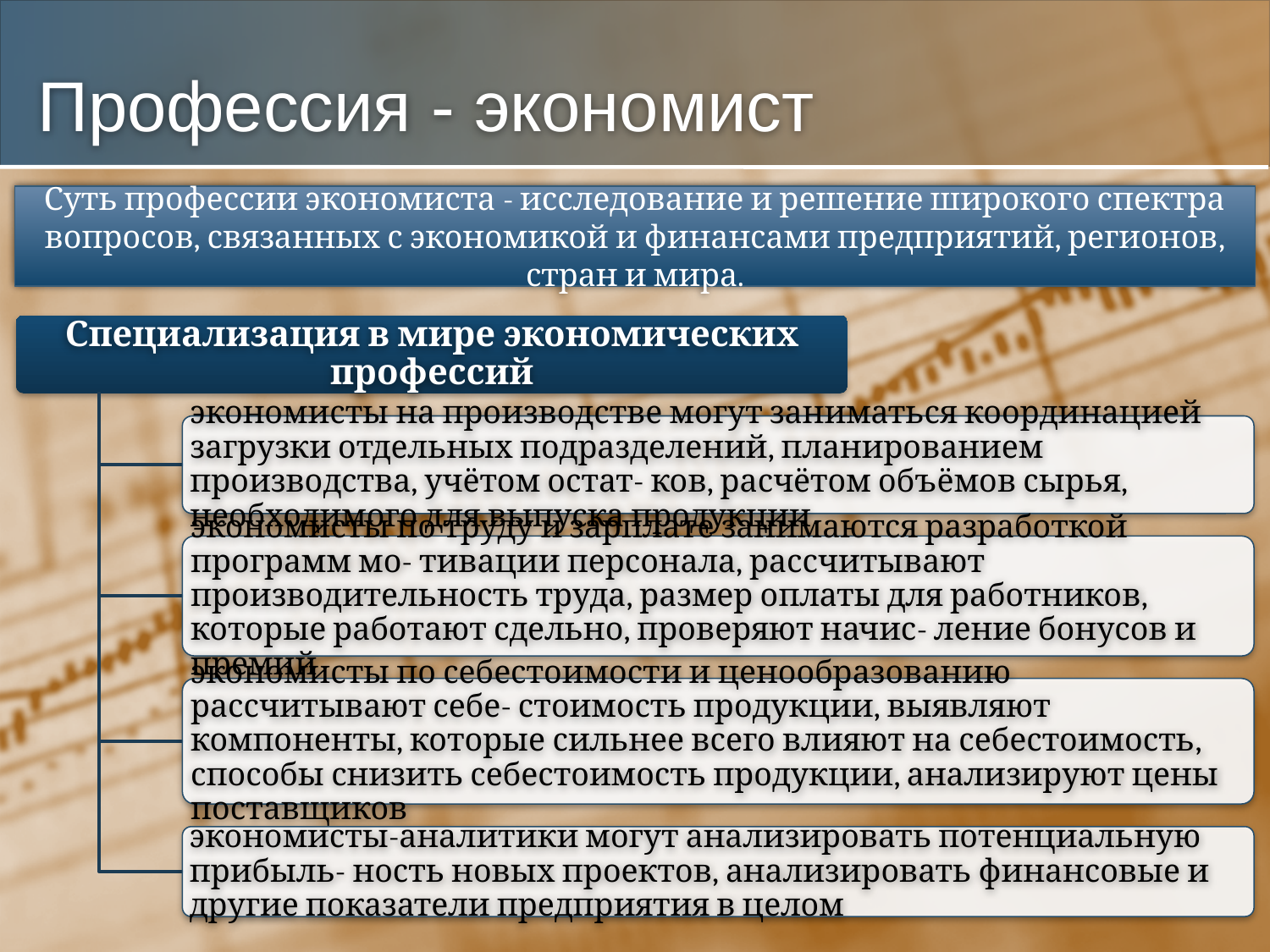

# Профессия - экономист
Суть профессии экономиста - исследование и решение широкого спектра вопросов, связанных с экономикой и финансами предприятий, регионов, стран и мира.

Специализация в мире экономических профессий

экономисты на производстве могут заниматься координацией загрузки отдельных подразделений, планированием производства, учётом остат- ков, расчётом объёмов сырья, необходимого для выпуска продукции

экономисты по труду и зарплате занимаются разработкой программ мо- тивации персонала, рассчитывают производительность труда, размер оплаты для работников, которые работают сдельно, проверяют начис- ление бонусов и премий

экономисты по себестоимости и ценообразованию рассчитывают себе- стоимость продукции, выявляют компоненты, которые сильнее всего влияют на себестоимость, способы снизить себестоимость продукции, анализируют цены поставщиков

экономисты-аналитики могут анализировать потенциальную прибыль- ность новых проектов, анализировать финансовые и другие показатели предприятия в целом